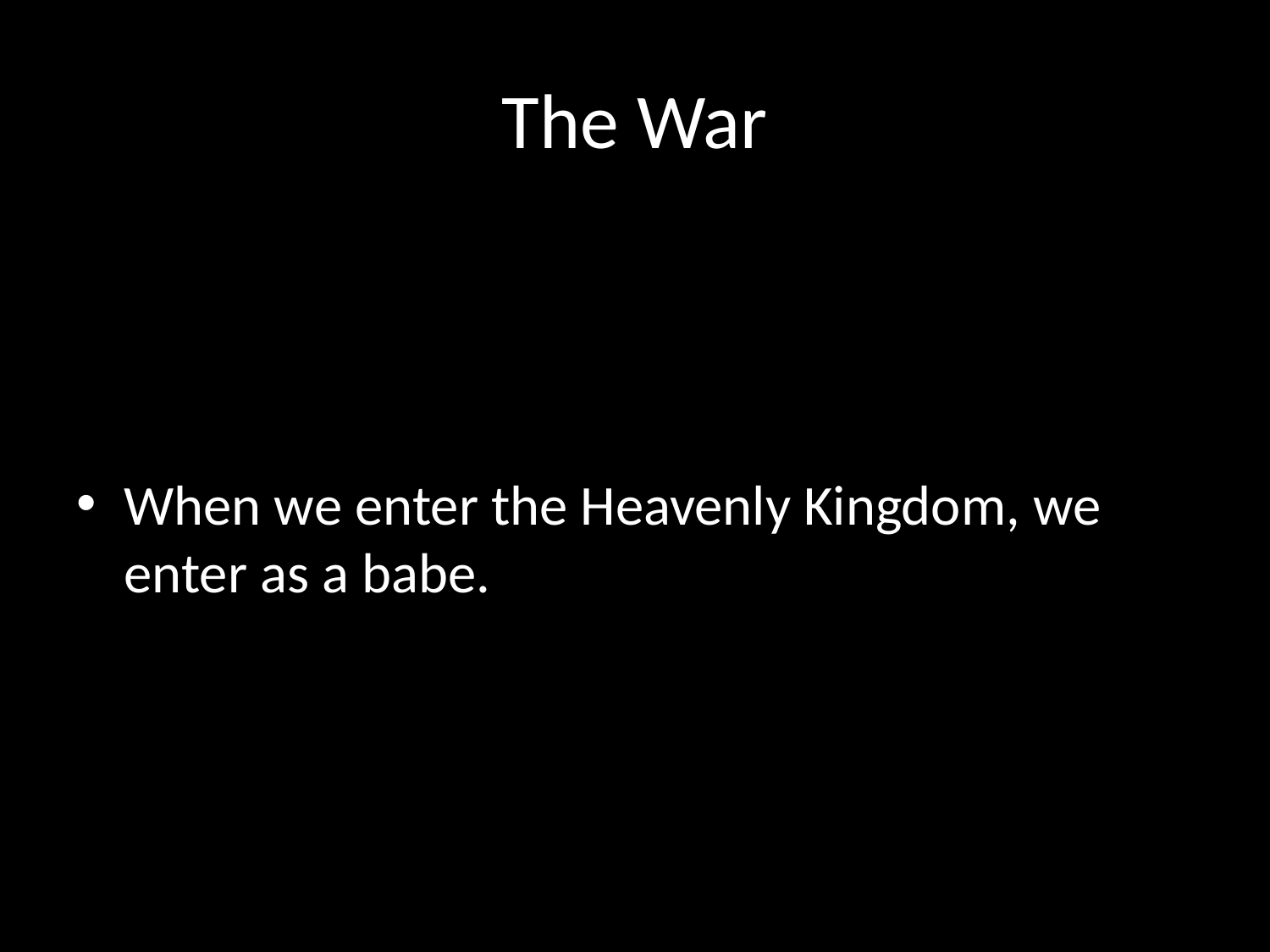

# The War
When we enter the Heavenly Kingdom, we enter as a babe.